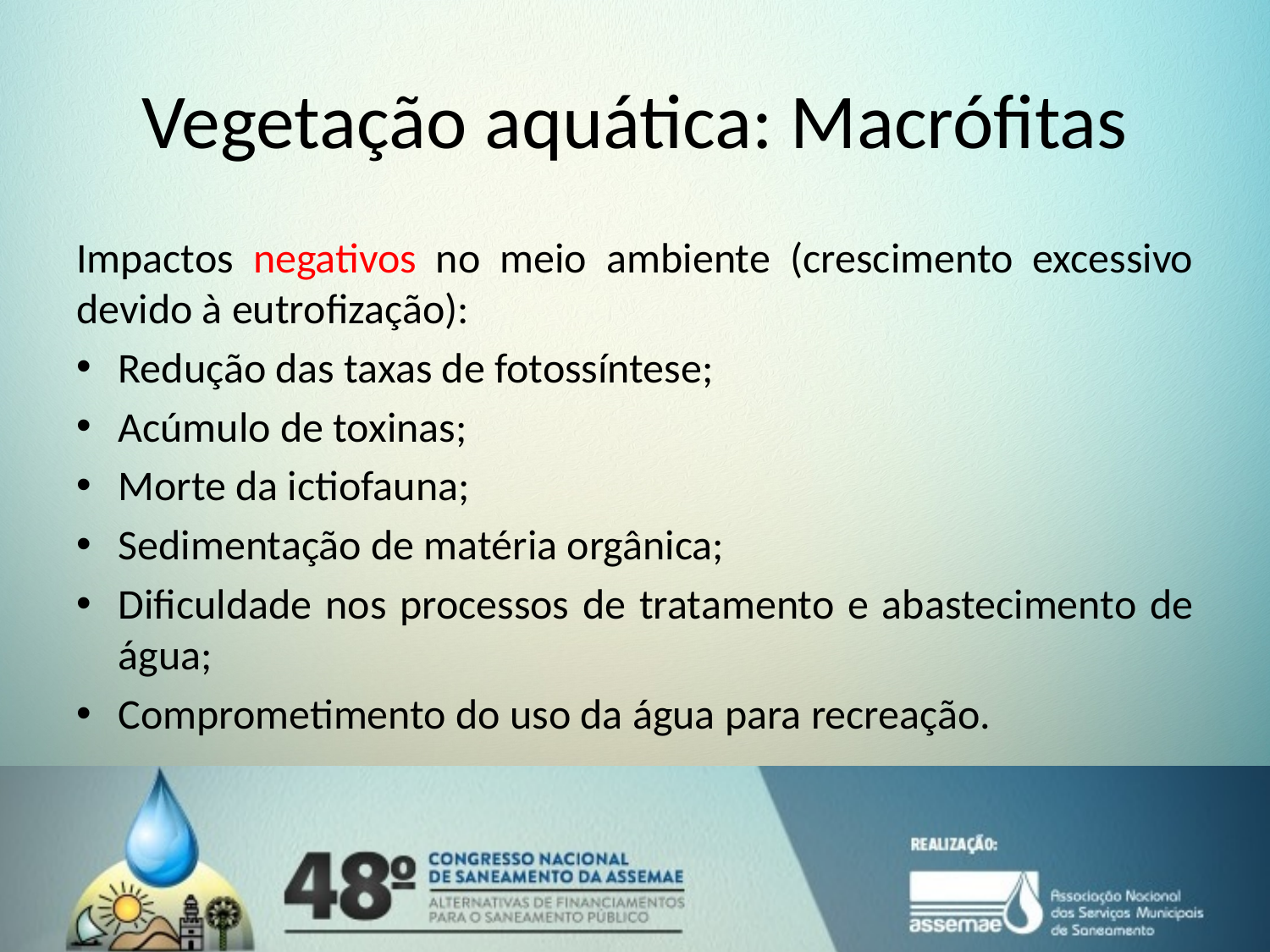

# Vegetação aquática: Macrófitas
Impactos negativos no meio ambiente (crescimento excessivo devido à eutrofização):
Redução das taxas de fotossíntese;
Acúmulo de toxinas;
Morte da ictiofauna;
Sedimentação de matéria orgânica;
Dificuldade nos processos de tratamento e abastecimento de água;
Comprometimento do uso da água para recreação.